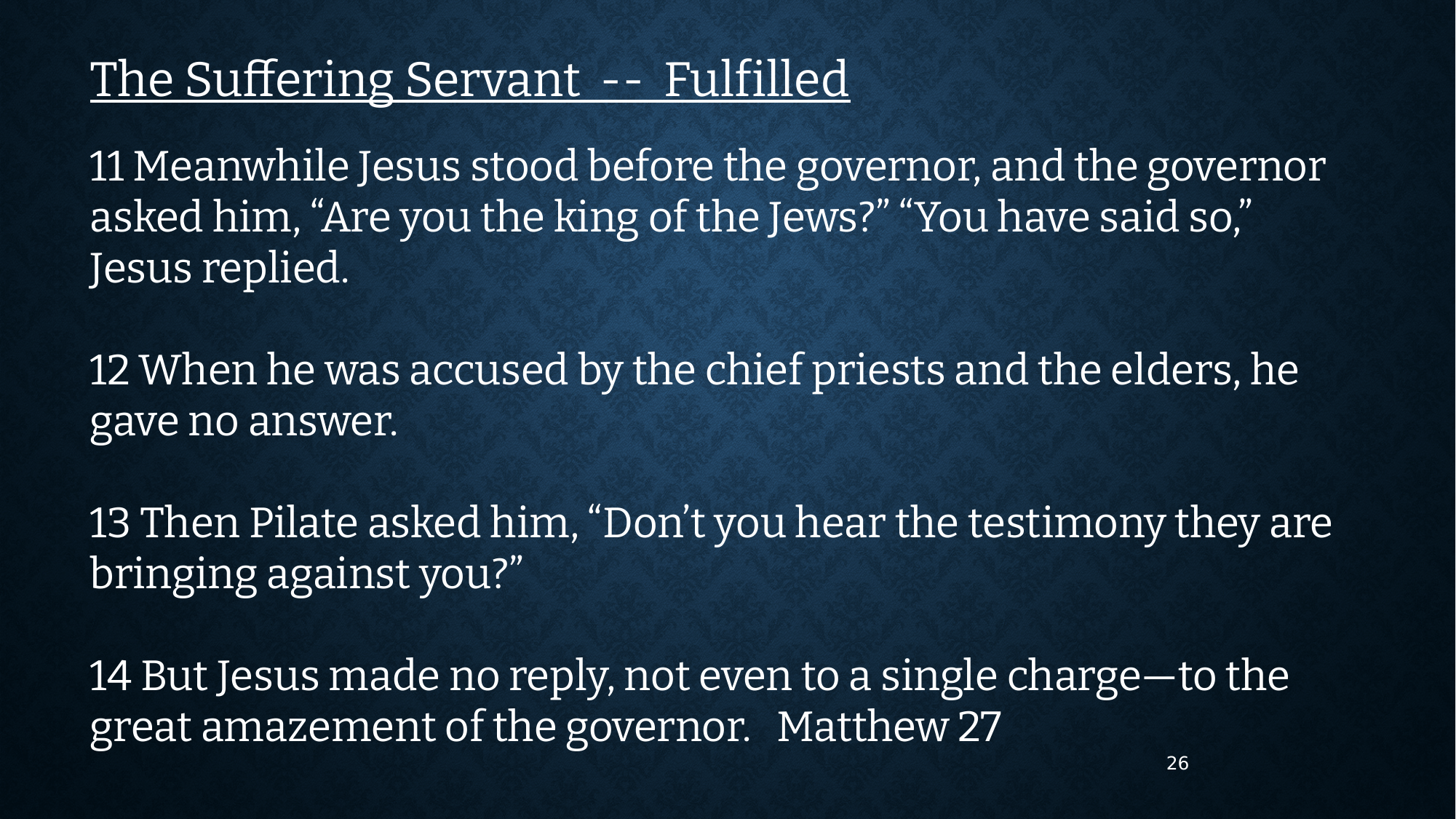

The Suffering Servant  --  Fulfilled

11 Meanwhile Jesus stood before the governor, and the governor asked him, “Are you the king of the Jews?” “You have said so,” Jesus replied.

12 When he was accused by the chief priests and the elders, he gave no answer.

13 Then Pilate asked him, “Don’t you hear the testimony they are bringing against you?”

14 But Jesus made no reply, not even to a single charge—to the great amazement of the governor.   Matthew 27

26